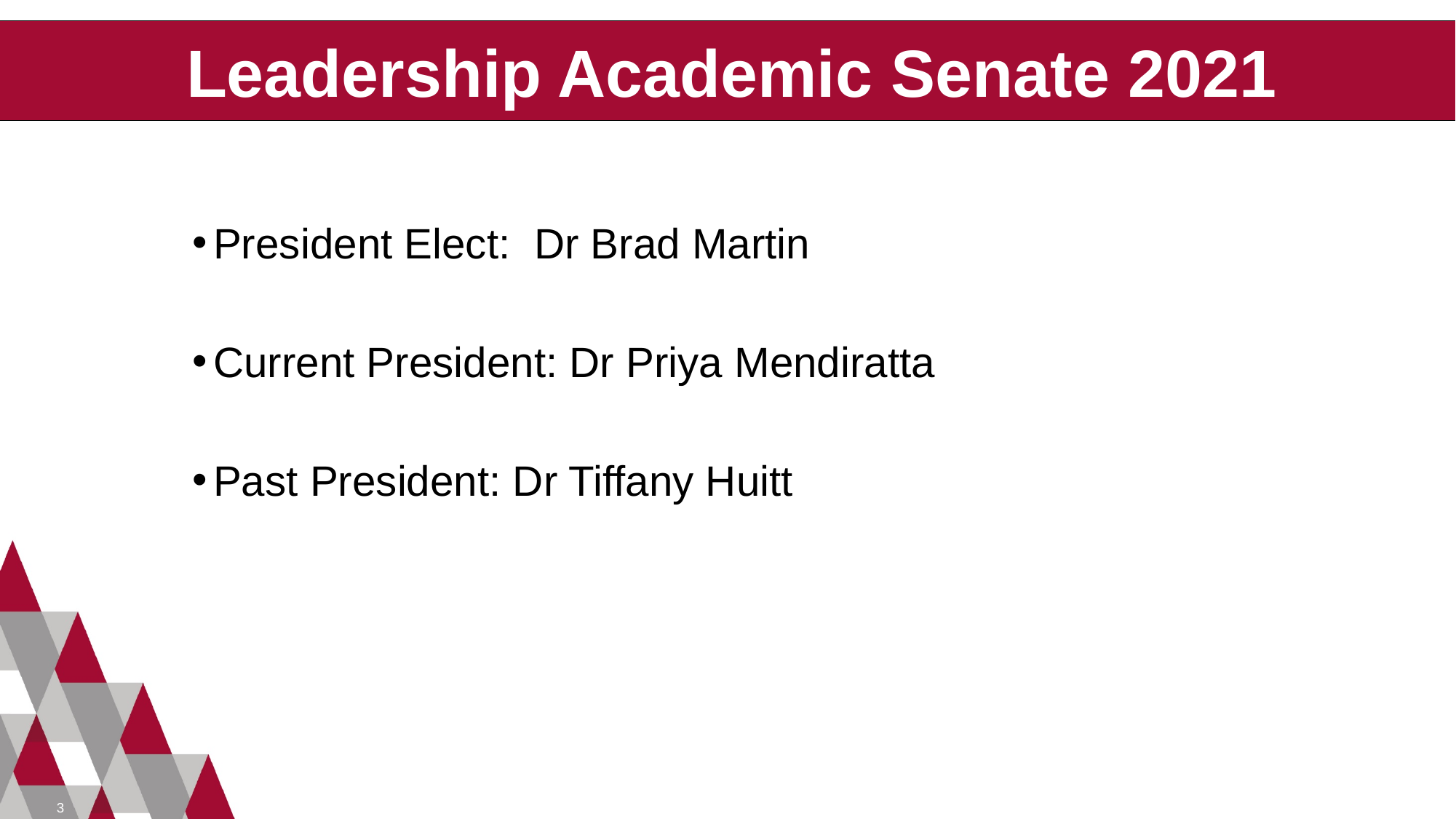

Leadership Academic Senate 2021
#
President Elect:  Dr Brad Martin

Current President: Dr Priya Mendiratta

Past President: Dr Tiffany Huitt